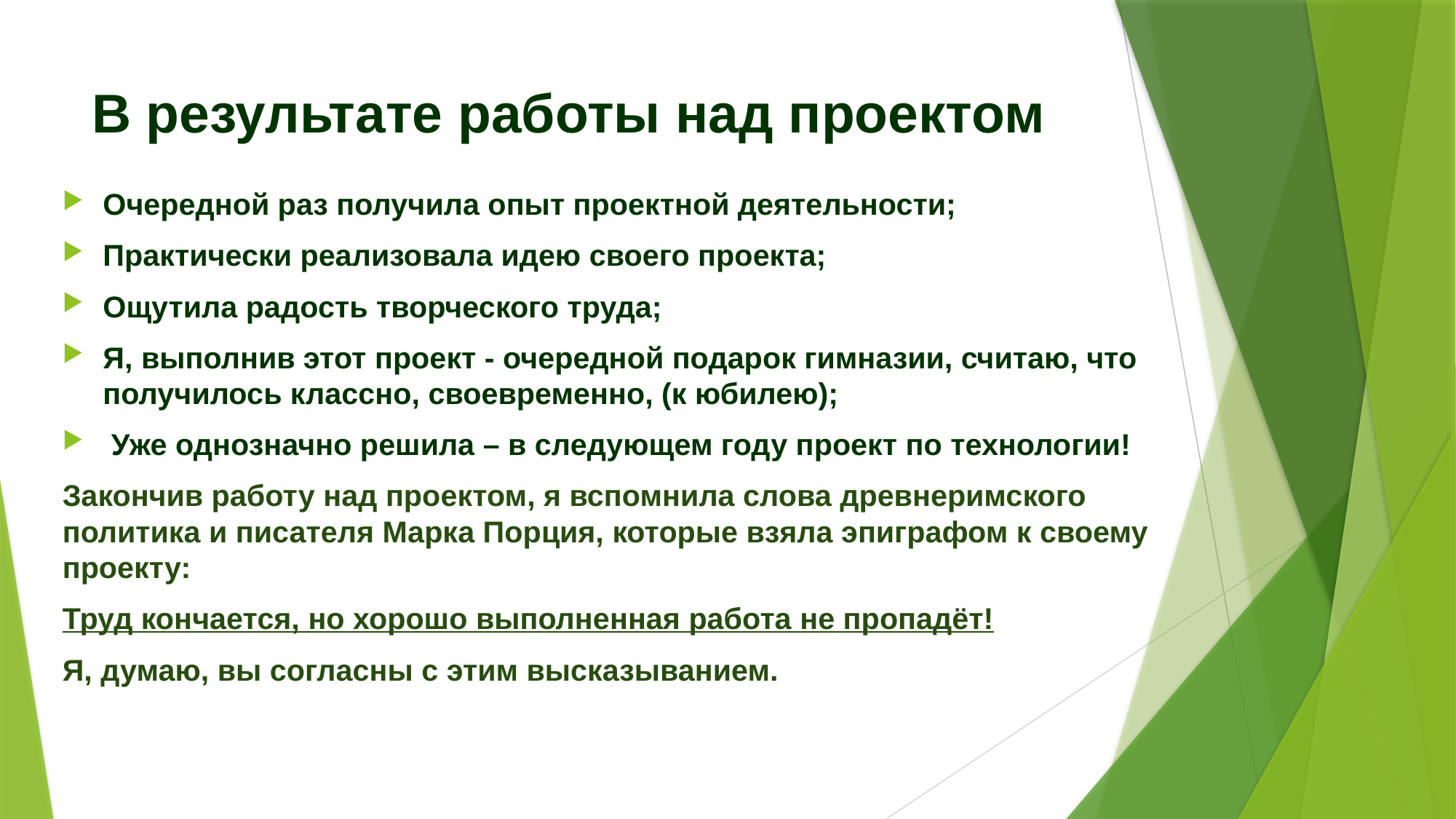

# В результате работы над проектом
Очередной раз получила опыт проектной деятельности;
Практически реализовала идею своего проекта;
Ощутила радость творческого труда;
Я, выполнив этот проект - очередной подарок гимназии, считаю, что получилось классно, своевременно, (к юбилею);
 Уже однозначно решила – в следующем году проект по технологии!
Закончив работу над проектом, я вспомнила слова древнеримского политика и писателя Марка Порция, которые взяла эпиграфом к своему проекту:
Труд кончается, но хорошо выполненная работа не пропадёт!
Я, думаю, вы согласны с этим высказыванием.